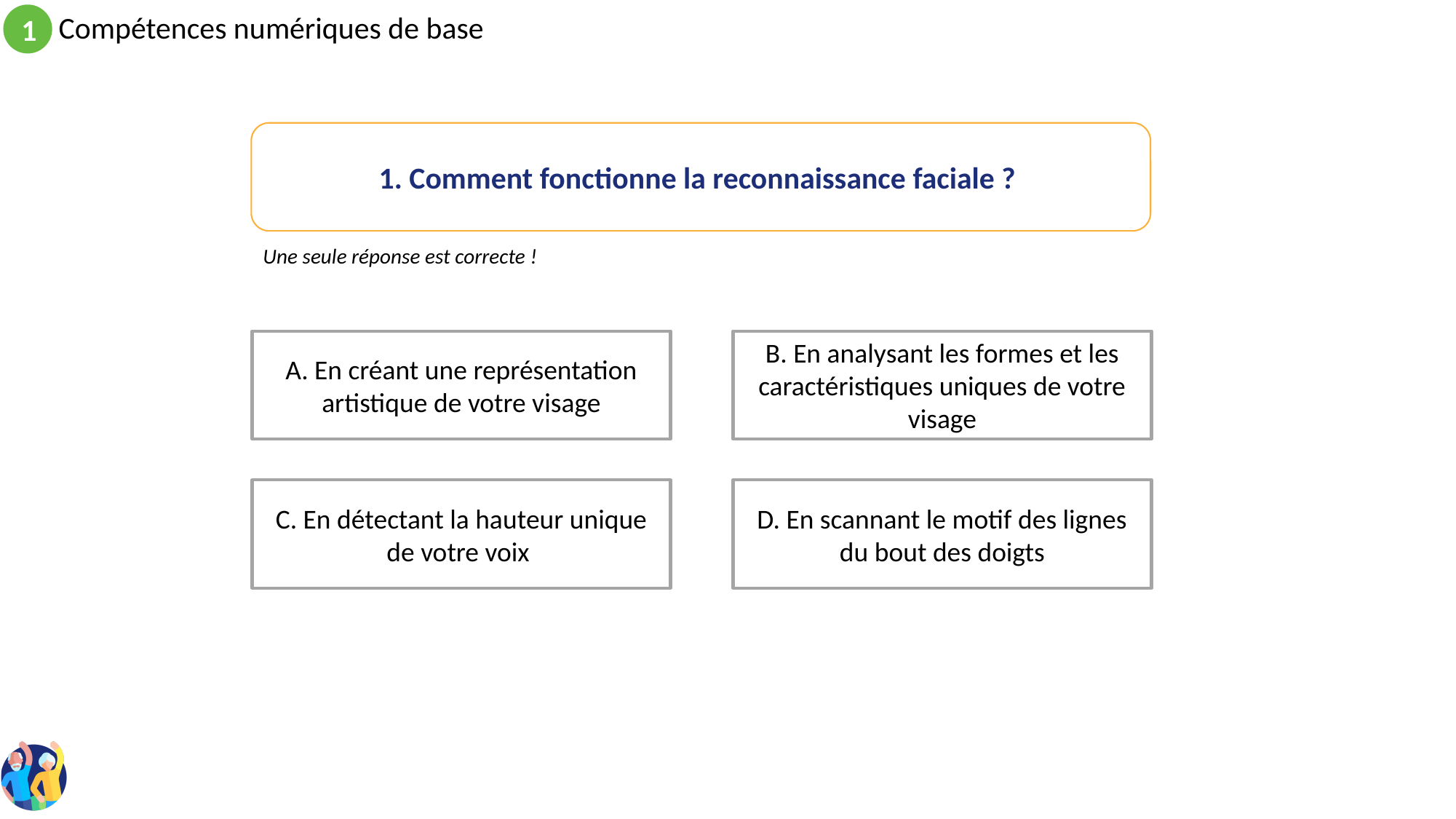

1. Comment fonctionne la reconnaissance faciale ?
Une seule réponse est correcte !
B. En analysant les formes et les caractéristiques uniques de votre visage
A. En créant une représentation artistique de votre visage
D. En scannant le motif des lignes du bout des doigts
C. En détectant la hauteur unique de votre voix